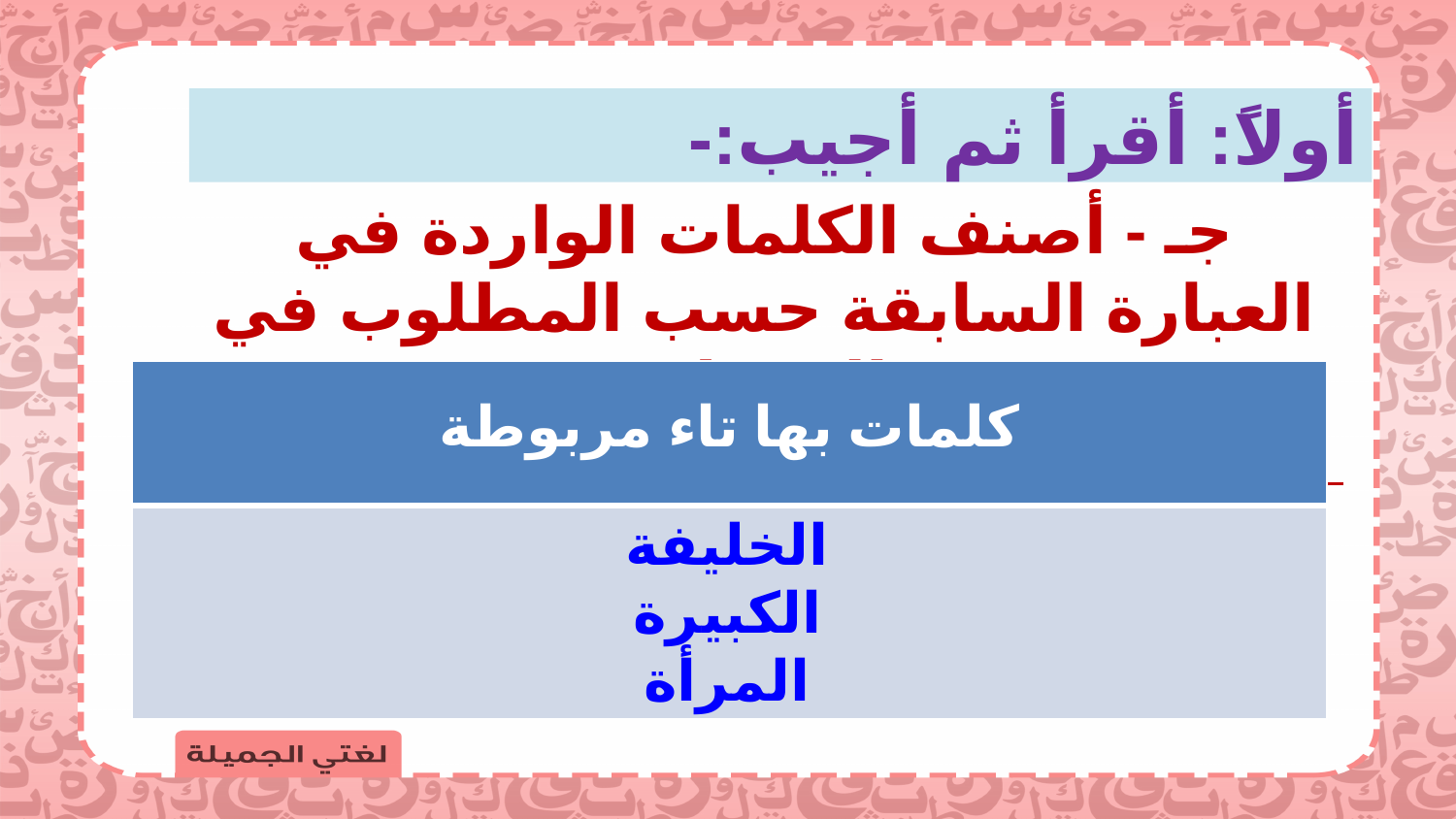

أولاً: أقرأ ثم أجيب:-
جـ - أصنف الكلمات الواردة في العبارة السابقة حسب المطلوب في الجدول:

| كلمات بها تاء مربوطة |
| --- |
|  |
الخليفة
الكبيرة
 المرأة